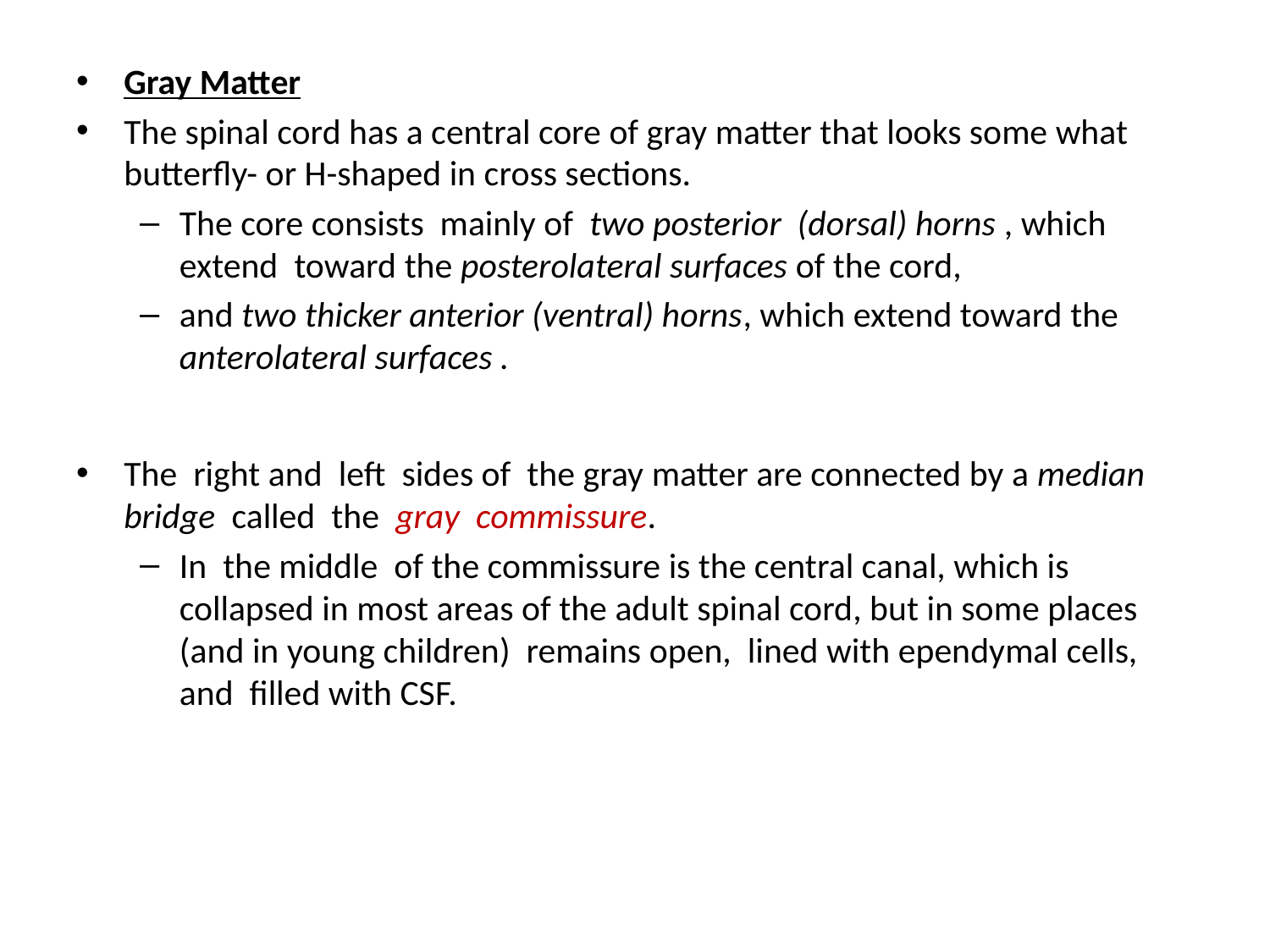

Gray Matter
The spinal cord has a central core of gray matter that looks some what butterfly- or H-shaped in cross sections.
The core consists  mainly of  two posterior  (dorsal) horns , which extend  toward the posterolateral surfaces of the cord,
and two thicker anterior (ventral) horns, which extend toward the anterolateral surfaces .

The  right and  left  sides of  the gray matter are connected by a median  bridge  called  the  gray  commissure.
In  the middle  of the commissure is the central canal, which is collapsed in most areas of the adult spinal cord, but in some places (and in young children)  remains open,  lined with ependymal cells, and  filled with CSF.